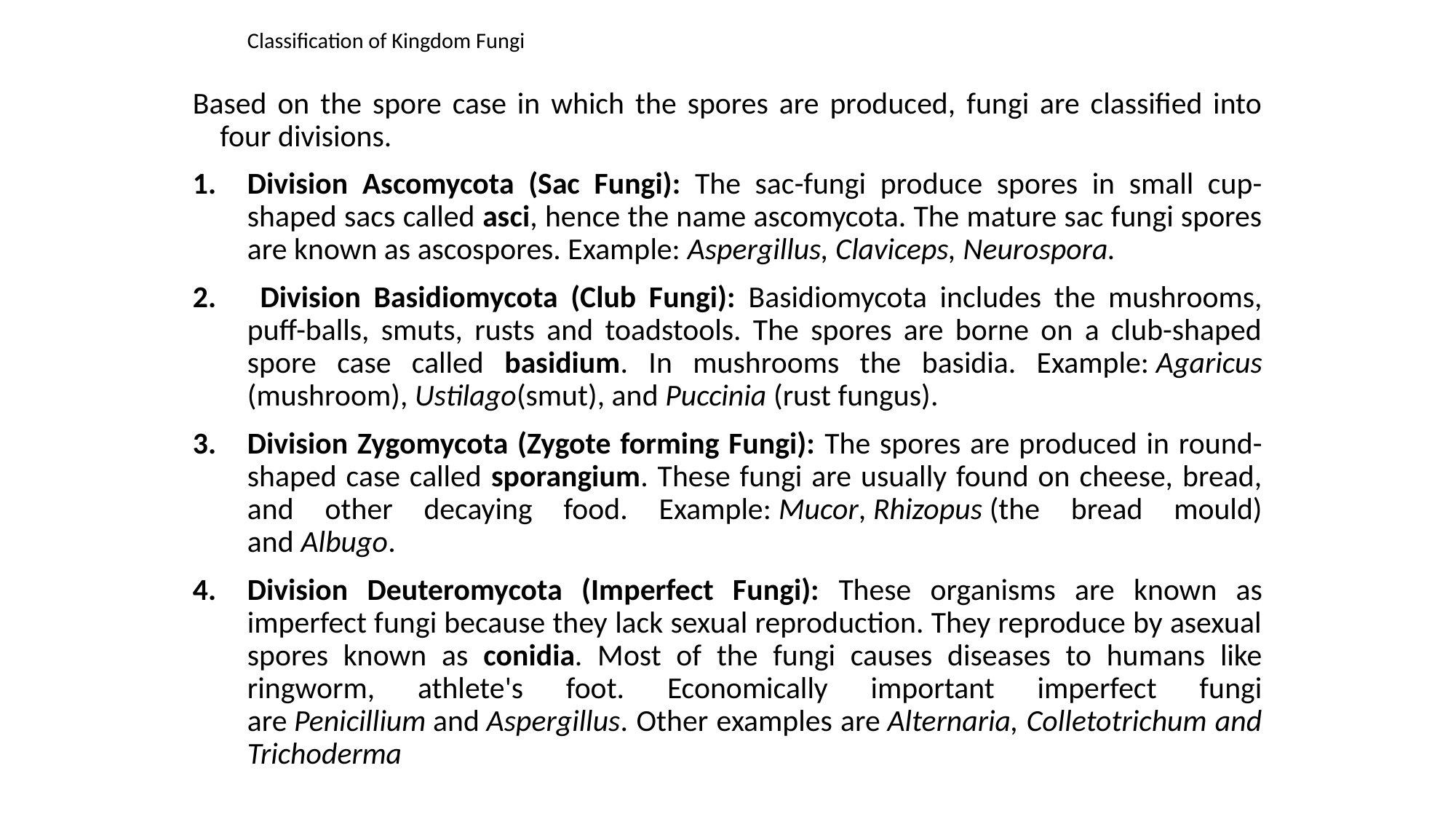

# Classification of Kingdom Fungi
Based on the spore case in which the spores are produced, fungi are classified into four divisions.
Division Ascomycota (Sac Fungi): The sac-fungi produce spores in small cup-shaped sacs called asci, hence the name ascomycota. The mature sac fungi spores are known as ascospores. Example: Aspergillus, Claviceps, Neurospora.
 Division Basidiomycota (Club Fungi): Basidiomycota includes the mushrooms, puff-balls, smuts, rusts and toadstools. The spores are borne on a club-shaped spore case called basidium. In mushrooms the basidia. Example: Agaricus (mushroom), Ustilago(smut), and Puccinia (rust fungus).
Division Zygomycota (Zygote forming Fungi): The spores are produced in round-shaped case called sporangium. These fungi are usually found on cheese, bread, and other decaying food. Example: Mucor, Rhizopus (the bread mould) and Albugo.
Division Deuteromycota (Imperfect Fungi): These organisms are known as imperfect fungi because they lack sexual reproduction. They reproduce by asexual spores known as conidia. Most of the fungi causes diseases to humans like ringworm, athlete's foot. Economically important imperfect fungi are Penicillium and Aspergillus. Other examples are Alternaria, Colletotrichum and Trichoderma